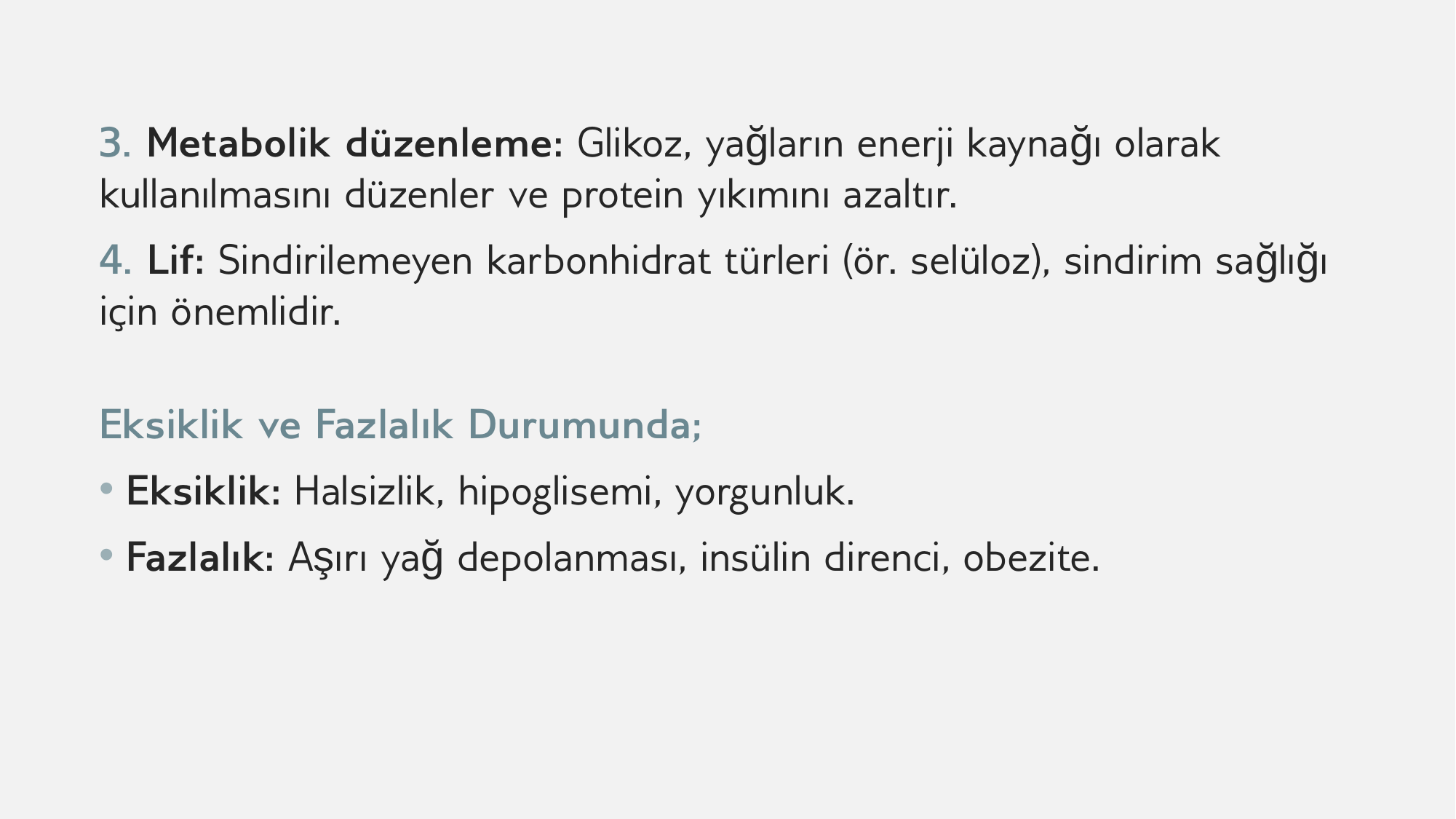

3. Metabolik düzenleme: Glikoz, yağların enerji kaynağı olarak kullanılmasını düzenler ve protein yıkımını azaltır.
4. Lif: Sindirilemeyen karbonhidrat türleri (ör. selüloz), sindirim sağlığı için önemlidir.

Eksiklik ve Fazlalık Durumunda;
Eksiklik: Halsizlik, hipoglisemi, yorgunluk.
Fazlalık: Aşırı yağ depolanması, insülin direnci, obezite.